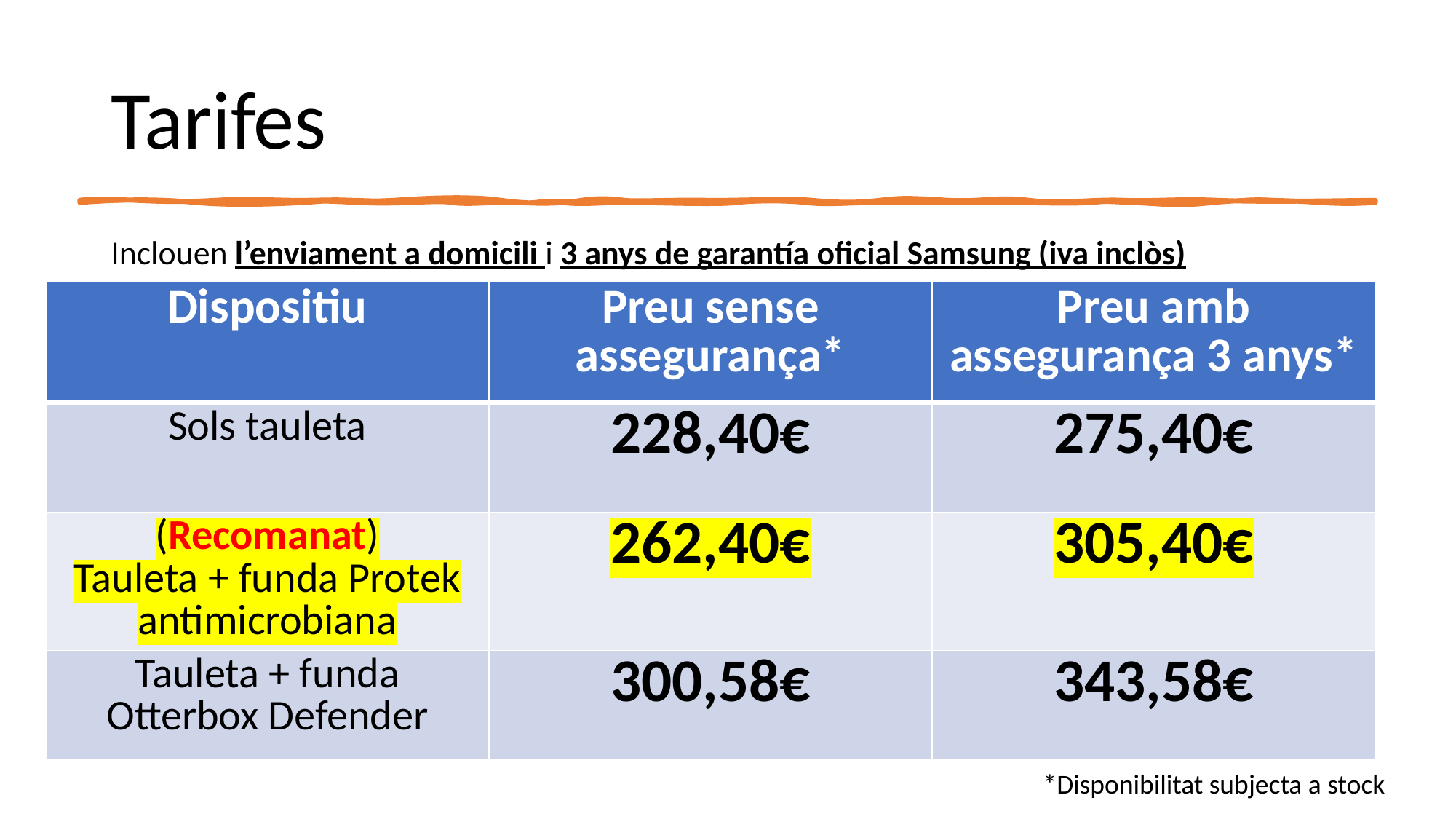

# Tarifes

Inclouen l’enviament a domicili i 3 anys de garantía oficial Samsung (iva inclòs)
| Dispositiu | Preu sense assegurança\* | Preu amb assegurança 3 anys\* |
| --- | --- | --- |
| Sols tauleta | 228,40€ | 275,40€ |
| (Recomanat) Tauleta + funda Protek antimicrobiana | 262,40€ | 305,40€ |
| Tauleta + funda Otterbox Defender | 300,58€ | 343,58€ |
*Disponibilitat subjecta a stock